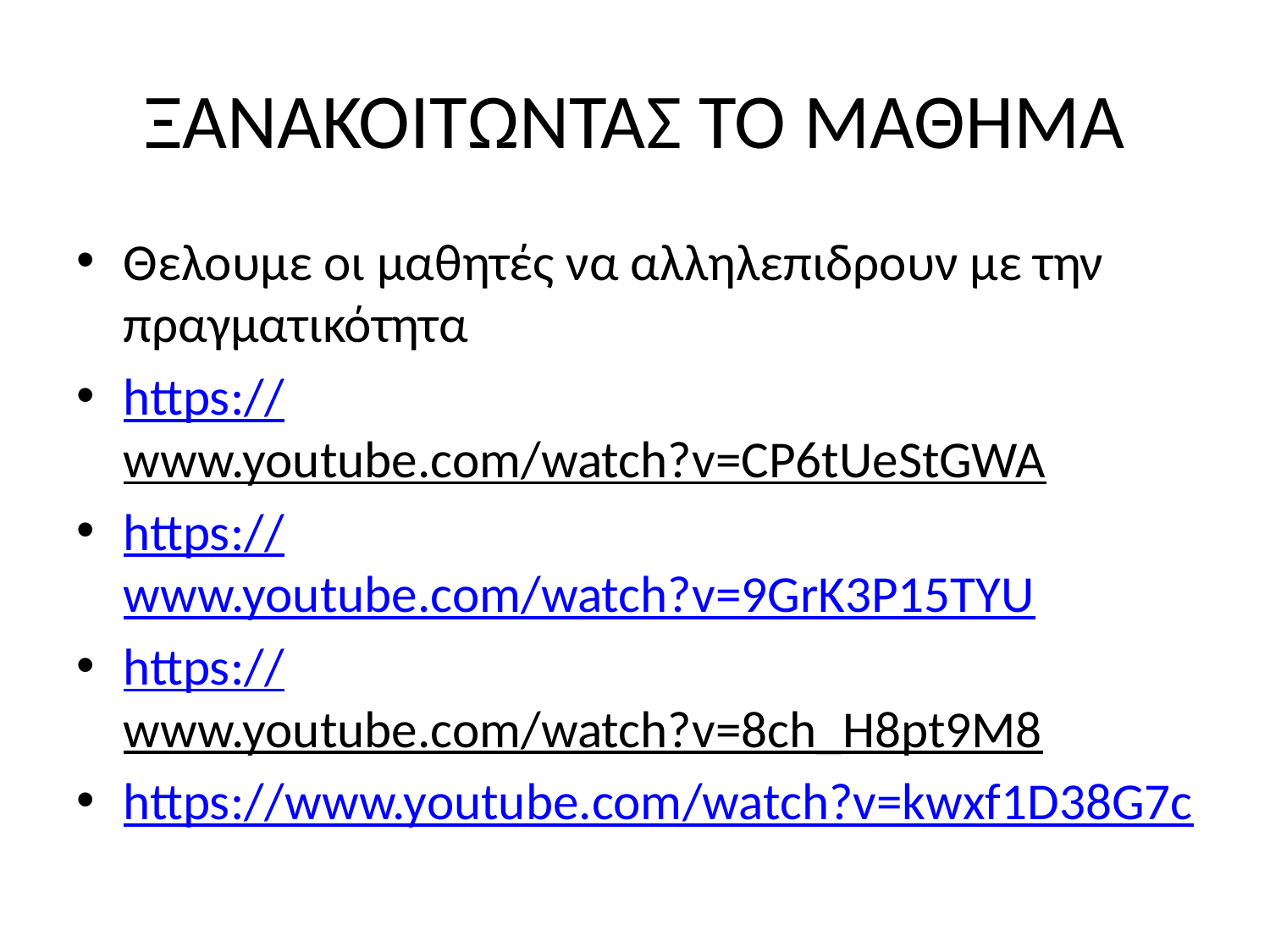

# ΞΑΝΑΚΟΙΤΩΝΤΑΣ ΤΟ ΜΑΘΗΜΑ
Θελουμε οι μαθητές να αλληλεπιδρουν με την πραγματικότητα
https://www.youtube.com/watch?v=CP6tUeStGWA
https://www.youtube.com/watch?v=9GrK3P15TYU
https://www.youtube.com/watch?v=8ch_H8pt9M8
https://www.youtube.com/watch?v=kwxf1D38G7c